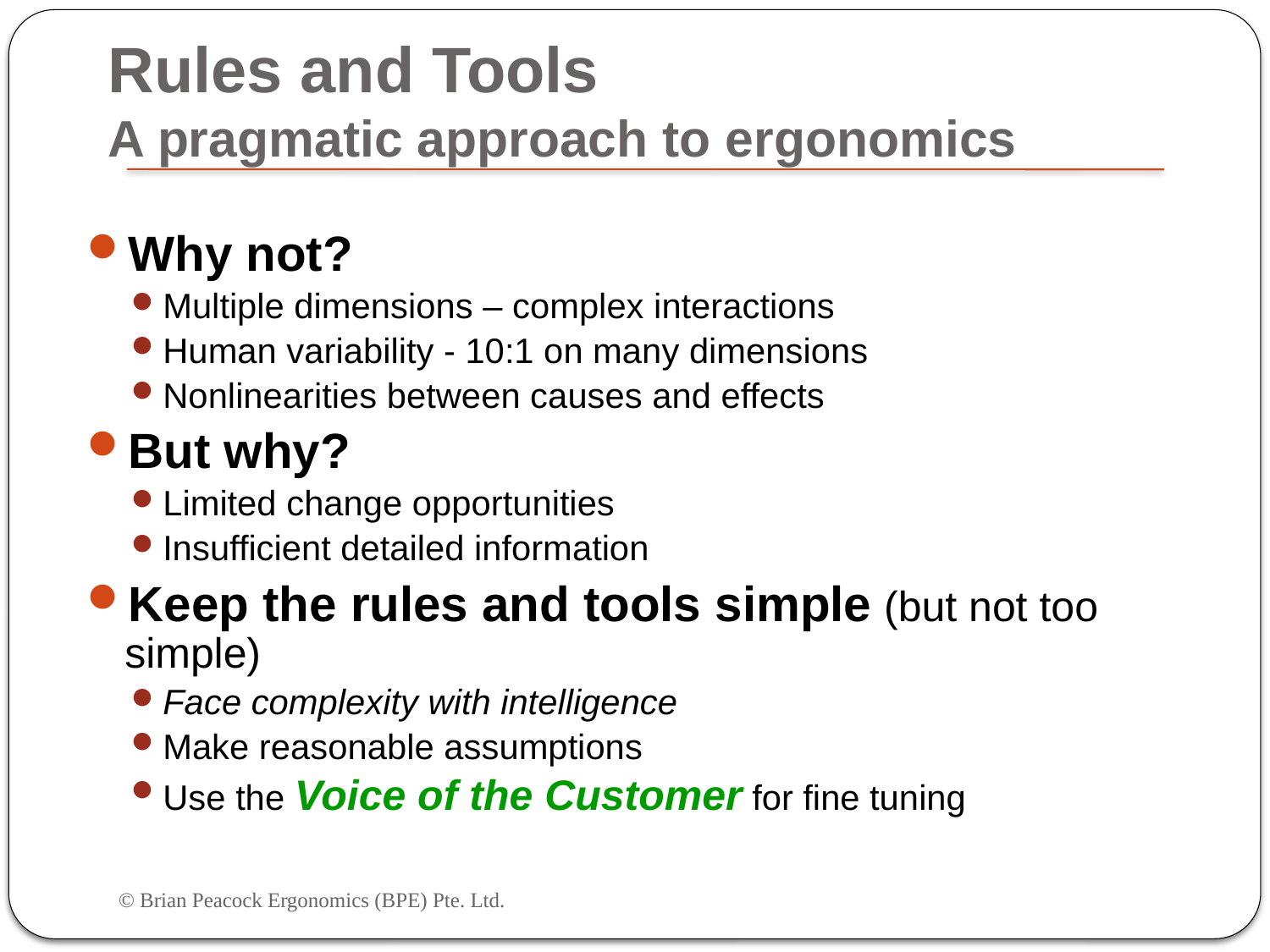

# Rules and Tools A pragmatic approach to ergonomics
Why not?
Multiple dimensions – complex interactions
Human variability - 10:1 on many dimensions
Nonlinearities between causes and effects
But why?
Limited change opportunities
Insufficient detailed information
Keep the rules and tools simple (but not too simple)
Face complexity with intelligence
Make reasonable assumptions
Use the Voice of the Customer for fine tuning
© Brian Peacock Ergonomics (BPE) Pte. Ltd.